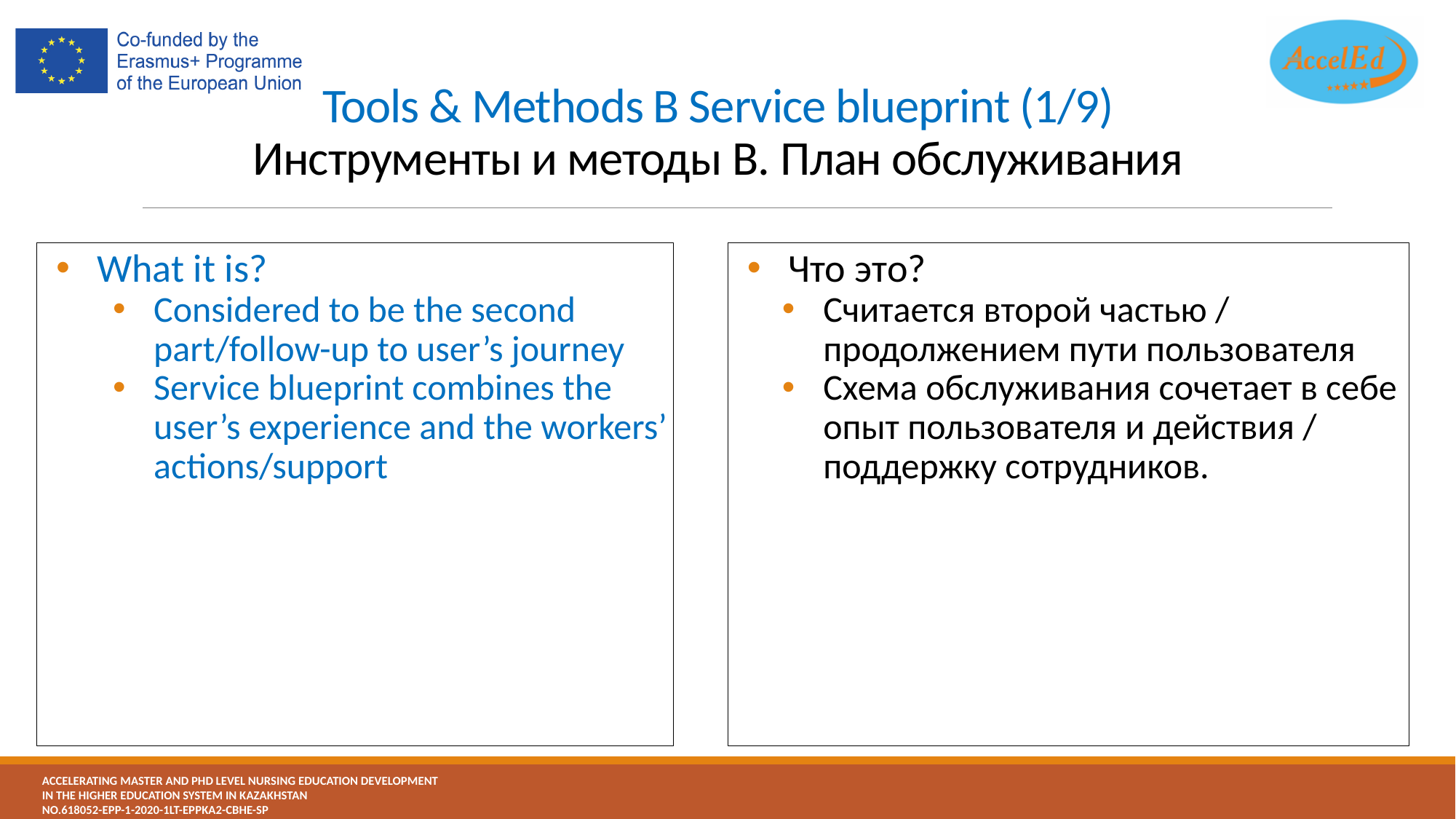

# Tools & Methods B Service blueprint (1/9) Инструменты и методы B. План обслуживания
Что это?
Считается второй частью / продолжением пути пользователя
Схема обслуживания сочетает в себе опыт пользователя и действия / поддержку сотрудников.

What it is?
Considered to be the second part/follow-up to user’s journey
Service blueprint combines the user’s experience and the workers’ actions/support